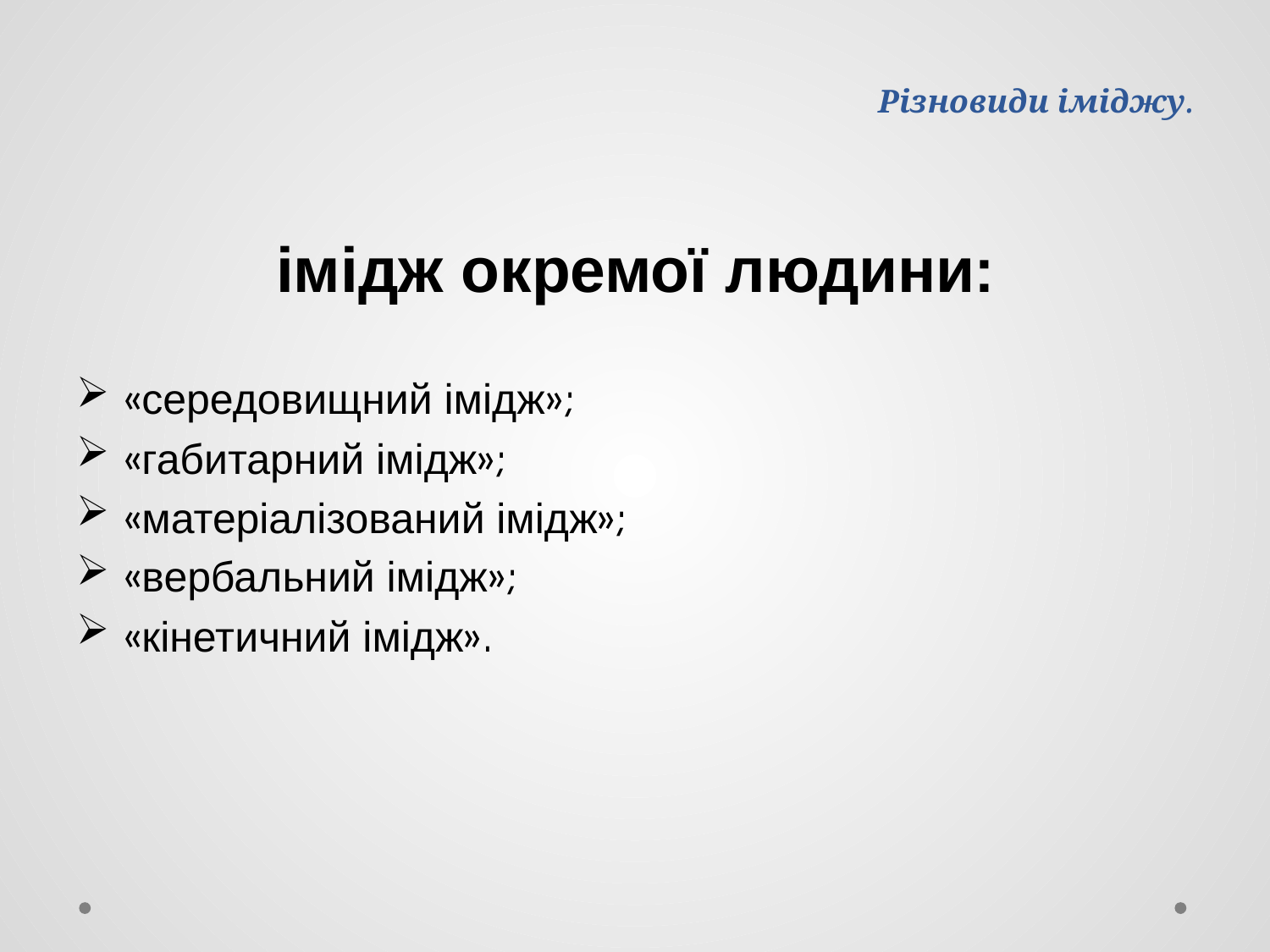

# Різновиди іміджу.
імідж окремої людини:

«середовищний імідж»;
«габитарний імідж»;
«матеріалізований імідж»;
«вербальний імідж»;
«кінетичний імідж».